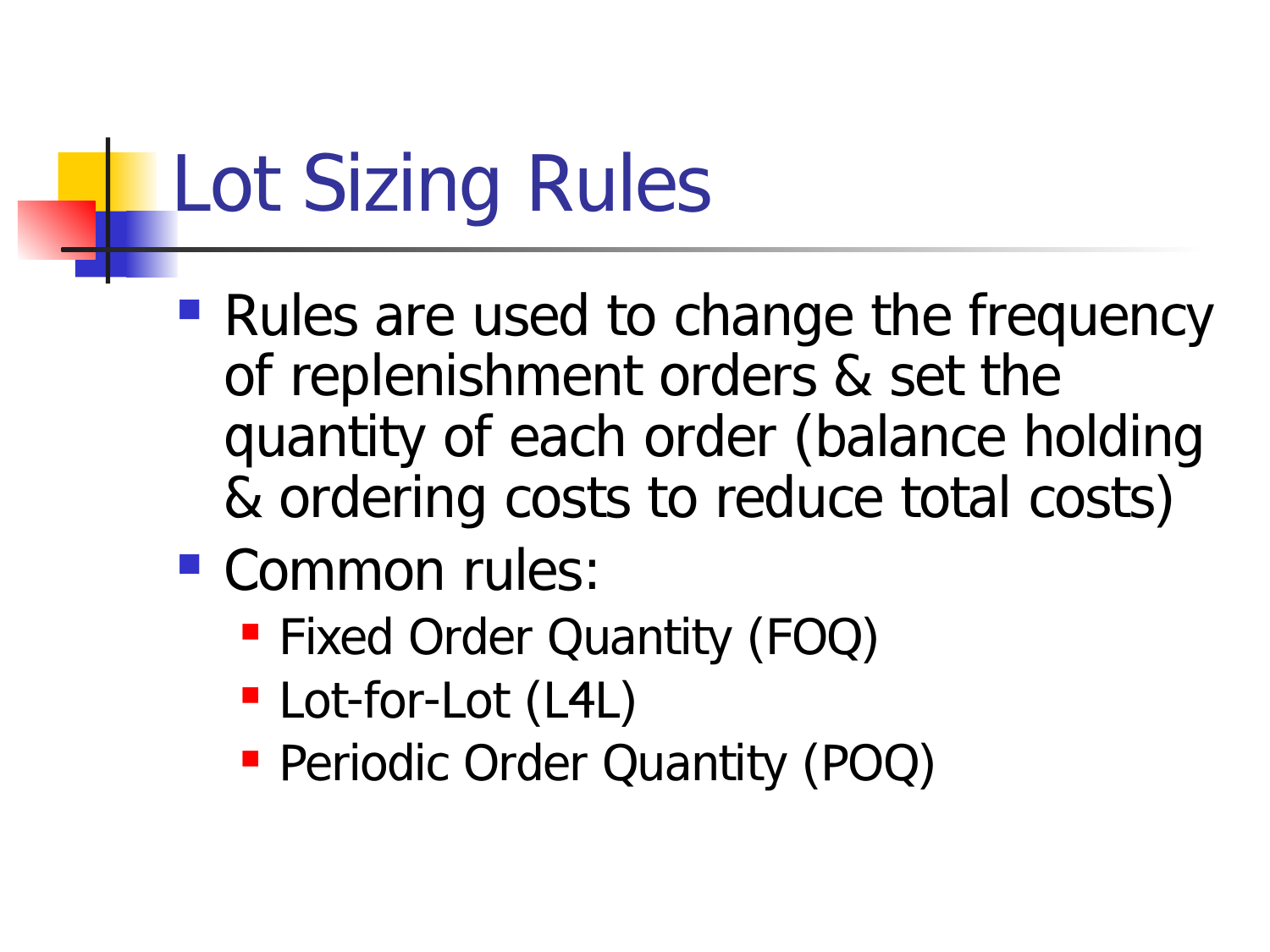

# Lot Sizing Rules
Rules are used to change the frequency of replenishment orders & set the quantity of each order (balance holding & ordering costs to reduce total costs)
Common rules:
Fixed Order Quantity (FOQ)
Lot-for-Lot (L4L)
Periodic Order Quantity (POQ)